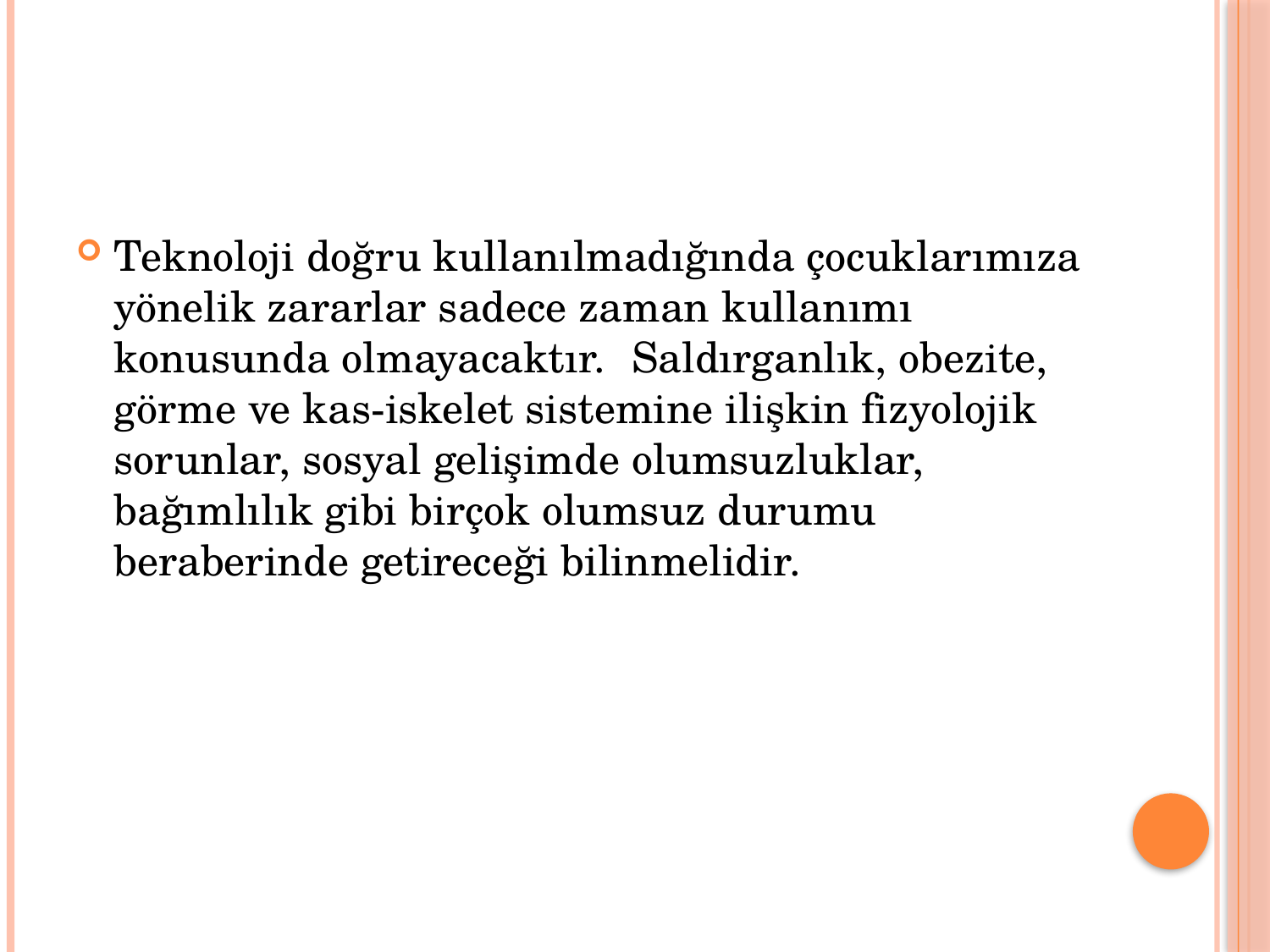

#
Teknoloji doğru kullanılmadığında çocuklarımıza yönelik zararlar sadece zaman kullanımı konusunda olmayacaktır.  Saldırganlık, obezite, görme ve kas-iskelet sistemine ilişkin fizyolojik sorunlar, sosyal gelişimde olumsuzluklar, bağımlılık gibi birçok olumsuz durumu beraberinde getireceği bilinmelidir.